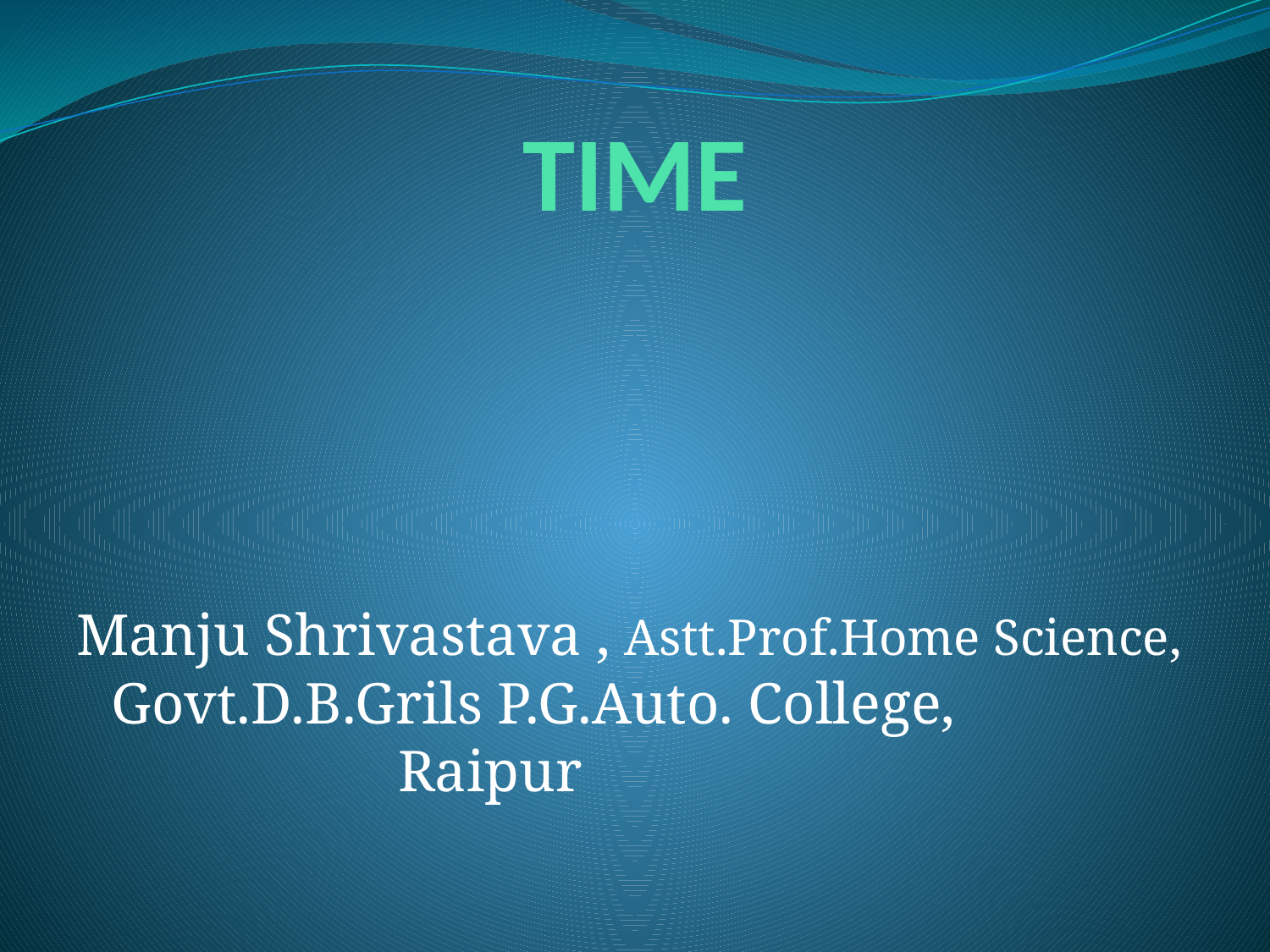

# TIME

Manju Shrivastava , Astt.Prof.Home Science,     Govt.D.B.Grils P.G.Auto. College,                  Raipur